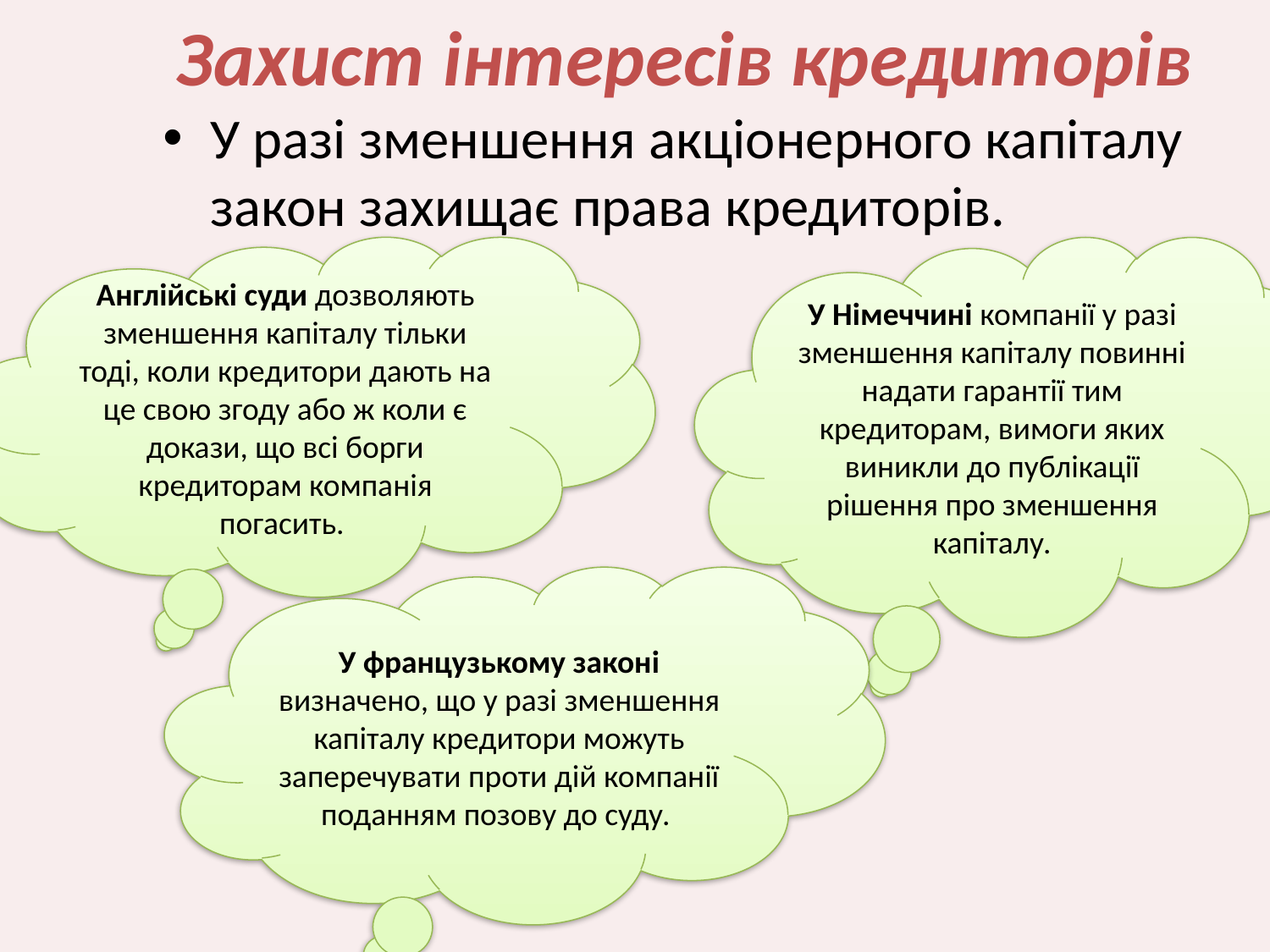

# Захист інтересів кредиторів
У разі зменшення акціонерного капіталу закон захищає права кредиторів.
Англійські суди дозволяють зменшення капіталу тільки тоді, коли кредитори дають на це свою згоду або ж коли є докази, що всі борги кредиторам компанія погасить.
У Німеччині компанії у разі зменшення капіталу повинні надати гарантії тим кредиторам, вимоги яких виникли до публікації рішення про зменшення капіталу.
У французькому законі визначено, що у разі зменшення капіталу кредитори можуть заперечувати проти дій компанії поданням позову до суду.